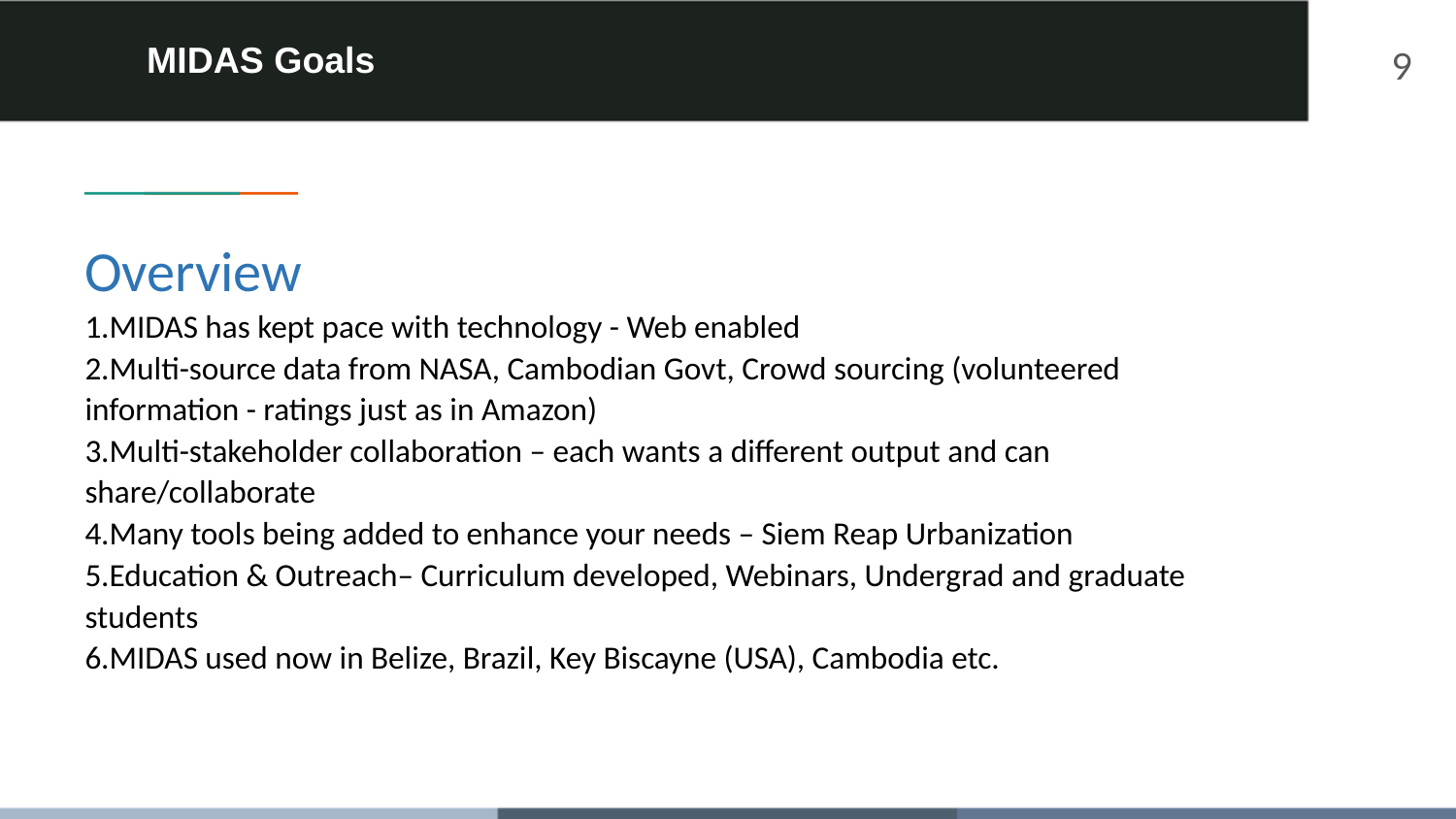

# MIDAS Goals
9
Overview
1.MIDAS has kept pace with technology - Web enabled
2.Multi-source data from NASA, Cambodian Govt, Crowd sourcing (volunteered information - ratings just as in Amazon)
3.Multi-stakeholder collaboration – each wants a different output and can share/collaborate
4.Many tools being added to enhance your needs – Siem Reap Urbanization
5.Education & Outreach– Curriculum developed, Webinars, Undergrad and graduate students
6.MIDAS used now in Belize, Brazil, Key Biscayne (USA), Cambodia etc.